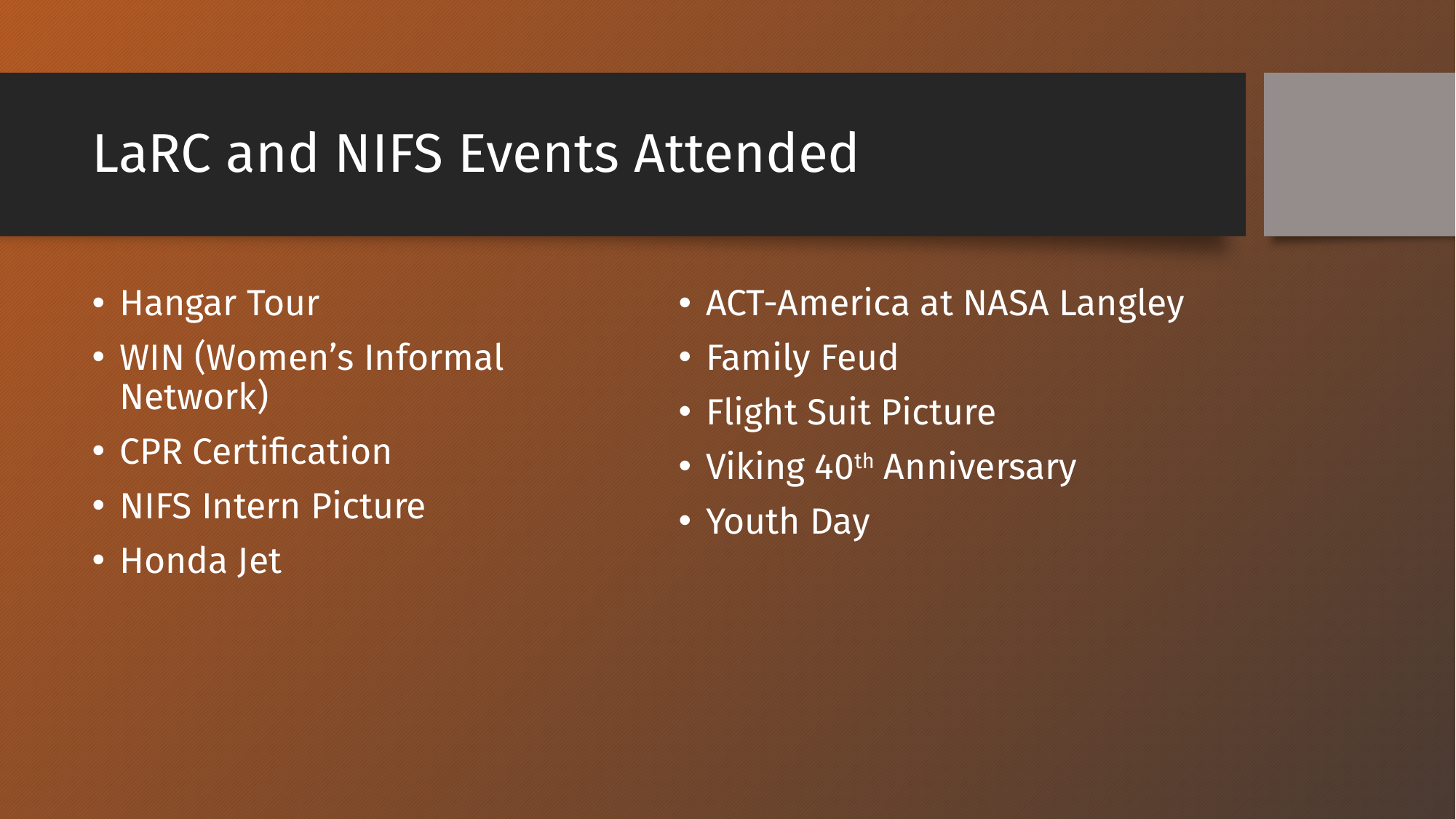

# LaRC and NIFS Events Attended
Hangar Tour
WIN (Women’s Informal Network)
CPR Certification
NIFS Intern Picture
Honda Jet
ACT-America at NASA Langley
Family Feud
Flight Suit Picture
Viking 40th Anniversary
Youth Day